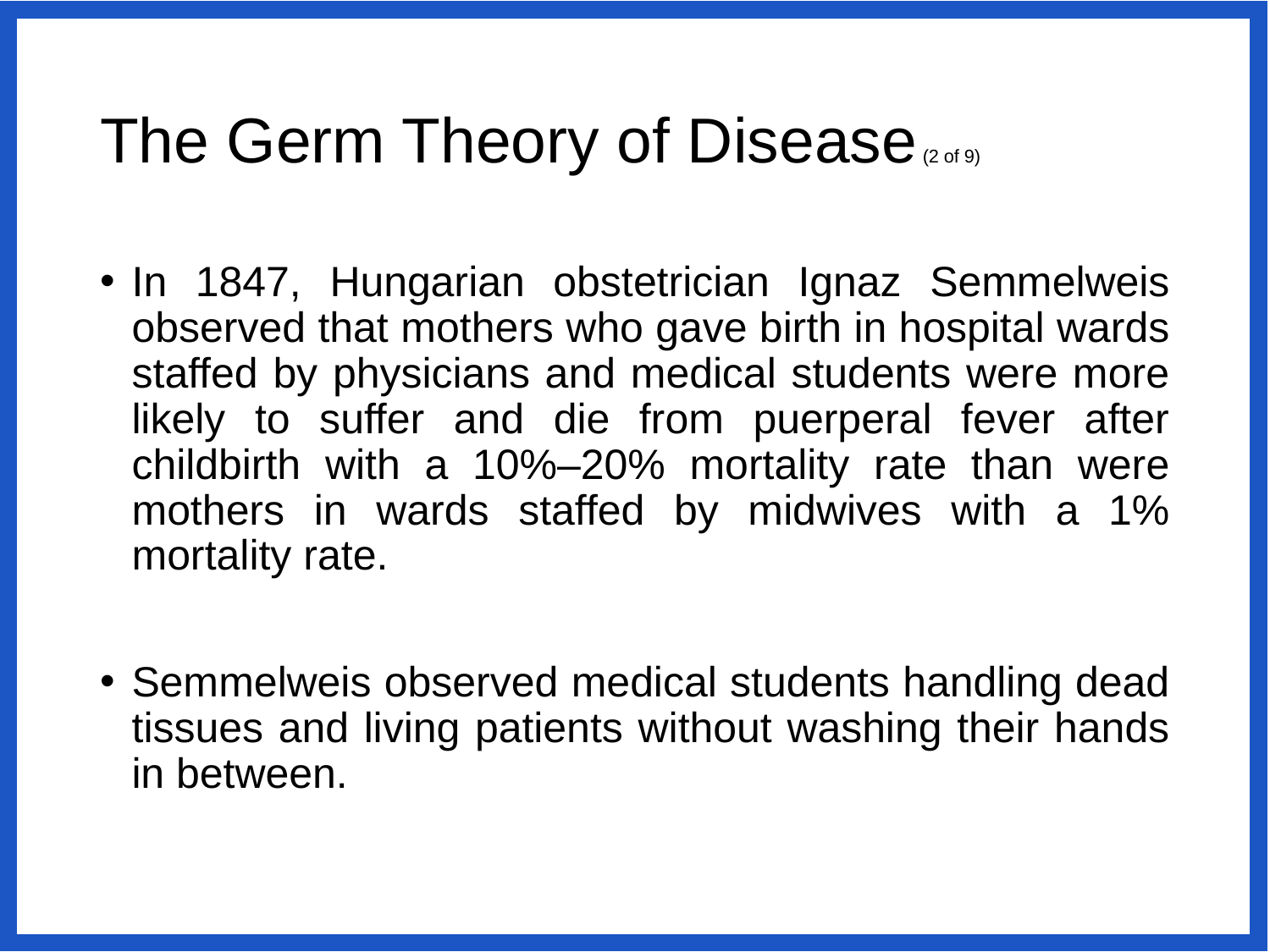

# The Germ Theory of Disease (2 of 9)
In 1847, Hungarian obstetrician Ignaz Semmelweis observed that mothers who gave birth in hospital wards staffed by physicians and medical students were more likely to suffer and die from puerperal fever after childbirth with a 10%–20% mortality rate than were mothers in wards staffed by midwives with a 1% mortality rate.

Semmelweis observed medical students handling dead tissues and living patients without washing their hands in between.